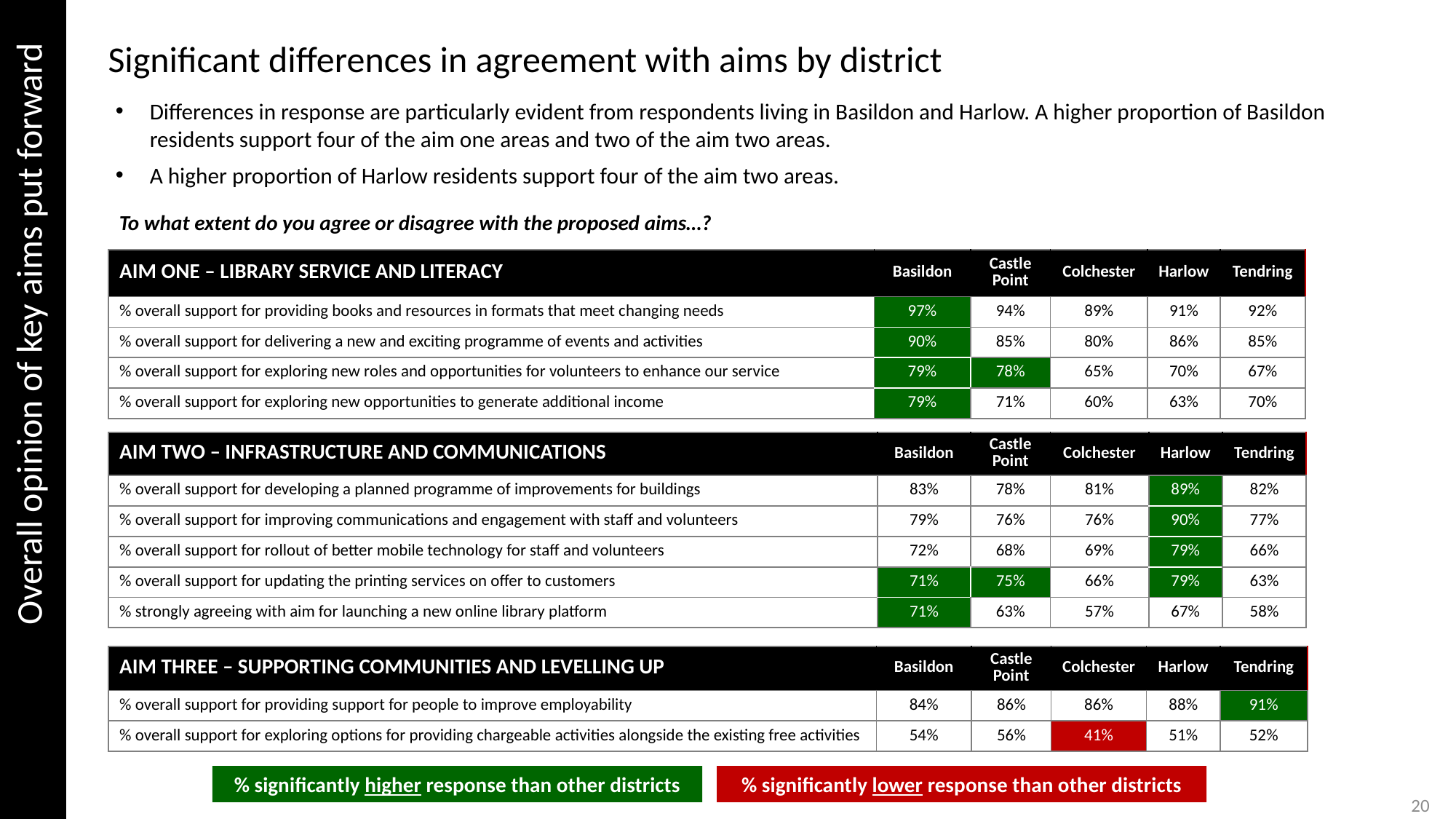

Overall opinion of key aims put forward
Significant differences in agreement with aims by district
Differences in response are particularly evident from respondents living in Basildon and Harlow. A higher proportion of Basildon residents support four of the aim one areas and two of the aim two areas.
A higher proportion of Harlow residents support four of the aim two areas.
To what extent do you agree or disagree with the proposed aims…?
| AIM ONE – LIBRARY SERVICE AND LITERACY | Basildon | Castle Point | Colchester | Harlow | Tendring |
| --- | --- | --- | --- | --- | --- |
| % overall support for providing books and resources in formats that meet changing needs | 97% | 94% | 89% | 91% | 92% |
| % overall support for delivering a new and exciting programme of events and activities | 90% | 85% | 80% | 86% | 85% |
| % overall support for exploring new roles and opportunities for volunteers to enhance our service | 79% | 78% | 65% | 70% | 67% |
| % overall support for exploring new opportunities to generate additional income | 79% | 71% | 60% | 63% | 70% |
| AIM TWO – INFRASTRUCTURE AND COMMUNICATIONS | Basildon | Castle Point | Colchester | Harlow | Tendring |
| --- | --- | --- | --- | --- | --- |
| % overall support for developing a planned programme of improvements for buildings | 83% | 78% | 81% | 89% | 82% |
| % overall support for improving communications and engagement with staff and volunteers | 79% | 76% | 76% | 90% | 77% |
| % overall support for rollout of better mobile technology for staff and volunteers | 72% | 68% | 69% | 79% | 66% |
| % overall support for updating the printing services on offer to customers | 71% | 75% | 66% | 79% | 63% |
| % strongly agreeing with aim for launching a new online library platform | 71% | 63% | 57% | 67% | 58% |
| AIM THREE – SUPPORTING COMMUNITIES AND LEVELLING UP | Basildon | Castle Point | Colchester | Harlow | Tendring |
| --- | --- | --- | --- | --- | --- |
| % overall support for providing support for people to improve employability | 84% | 86% | 86% | 88% | 91% |
| % overall support for exploring options for providing chargeable activities alongside the existing free activities | 54% | 56% | 41% | 51% | 52% |
% significantly higher response than other districts
% significantly lower response than other districts
20